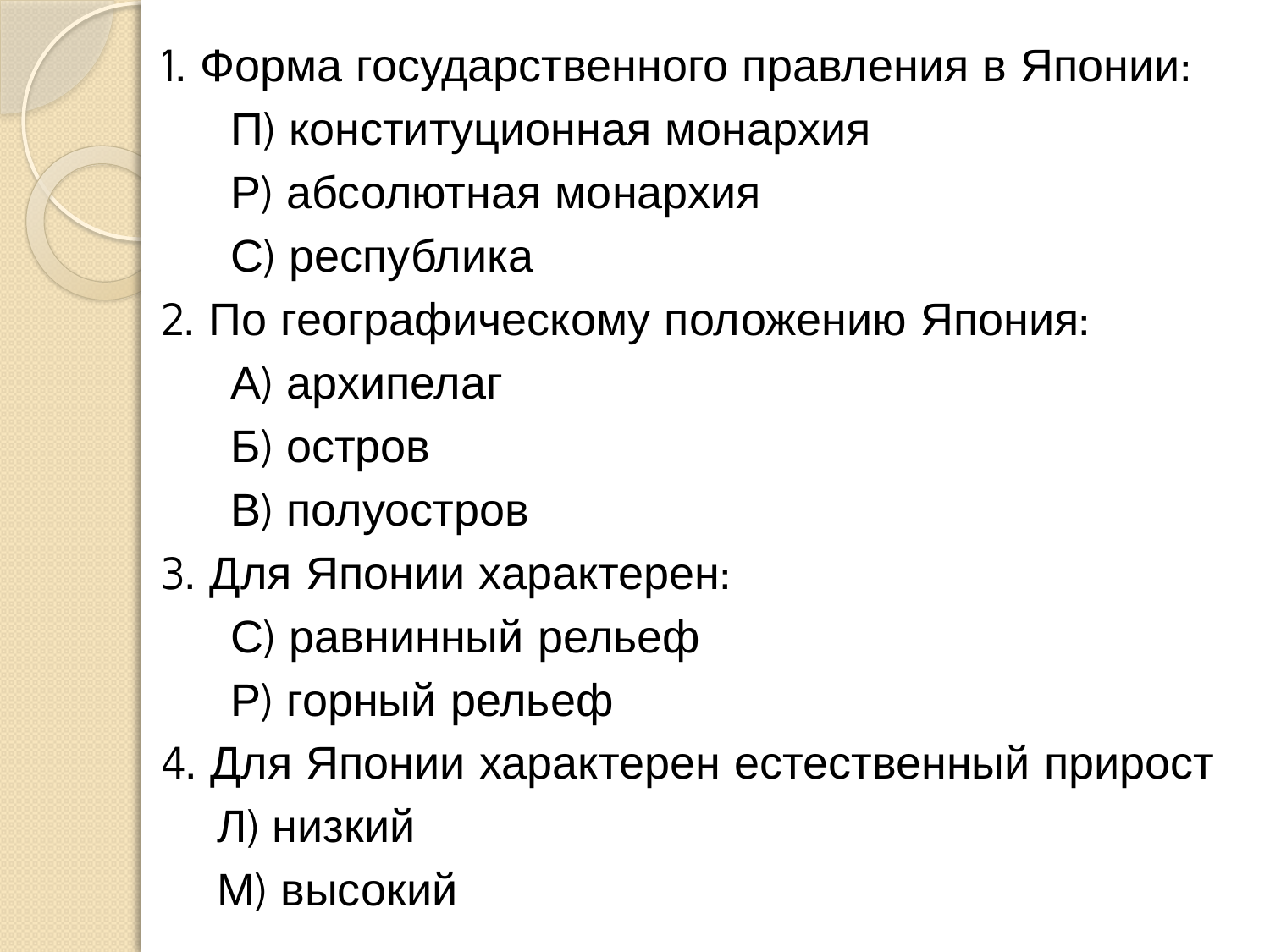

1. Форма государственного правления в Японии:
     П) конституционная монархия
     Р) абсолютная монархия
     С) республика
2. По географическому положению Япония:
     А) архипелаг
     Б) остров
     В) полуостров
3. Для Японии характерен:
     С) равнинный рельеф
     Р) горный рельеф
4. Для Японии характерен естественный прирост
    Л) низкий
    М) высокий

#